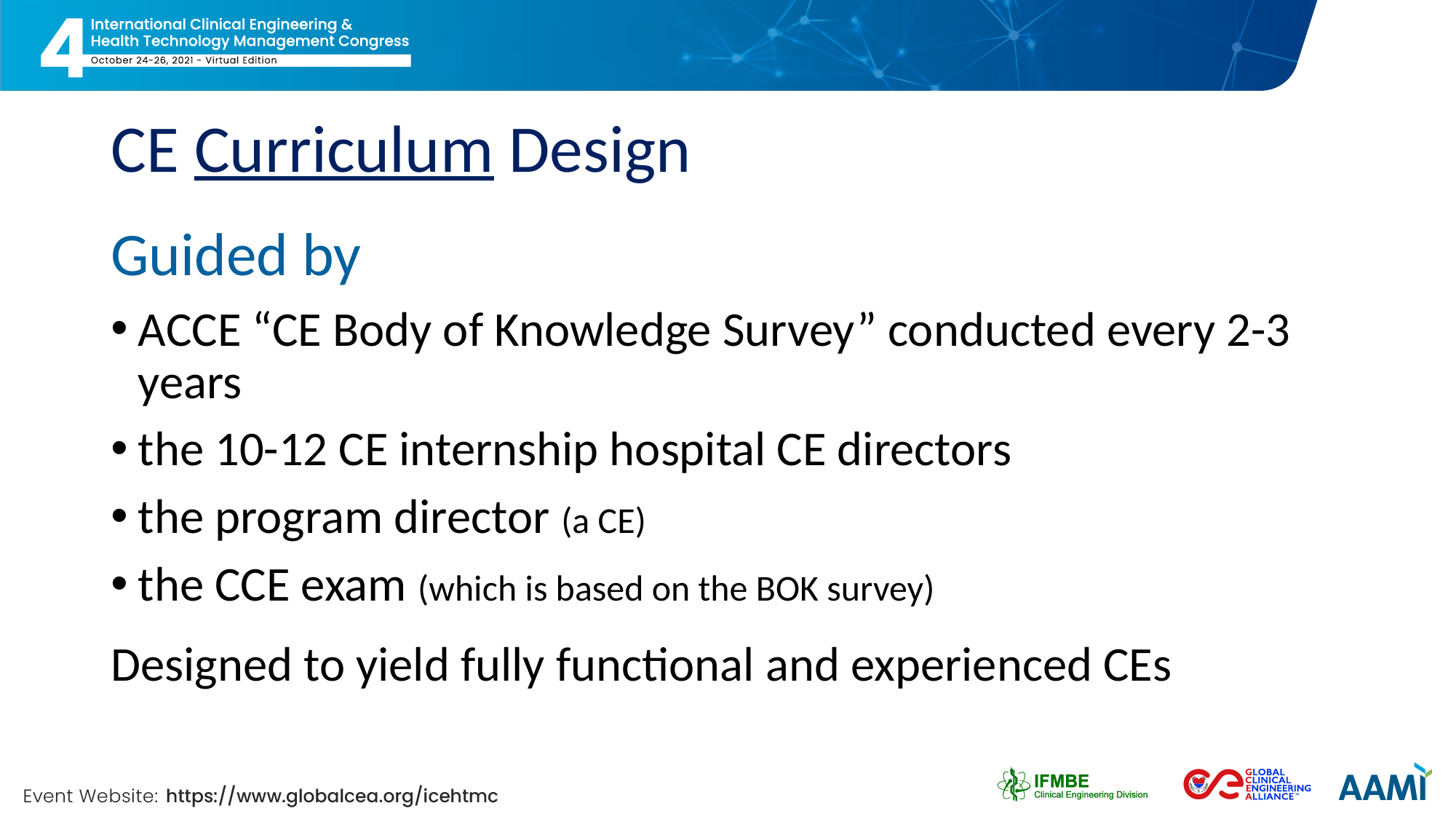

# CE Curriculum Design
Guided by
ACCE “CE Body of Knowledge Survey” conducted every 2-3 years
the 10-12 CE internship hospital CE directors
the program director (a CE)
the CCE exam (which is based on the BOK survey)
Designed to yield fully functional and experienced CEs